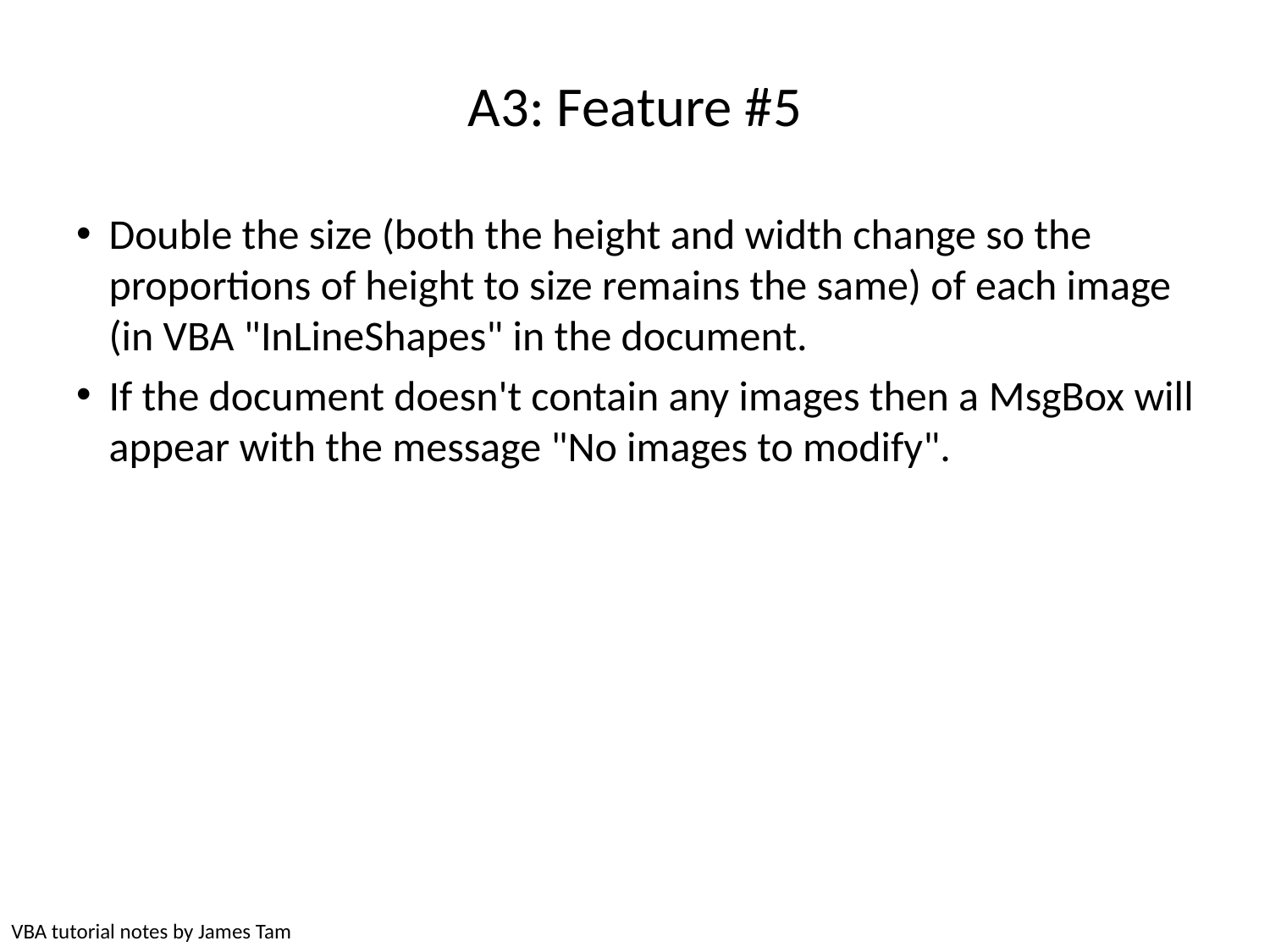

# A3: Feature #5
Double the size (both the height and width change so the proportions of height to size remains the same) of each image (in VBA "InLineShapes" in the document.
If the document doesn't contain any images then a MsgBox will appear with the message "No images to modify".